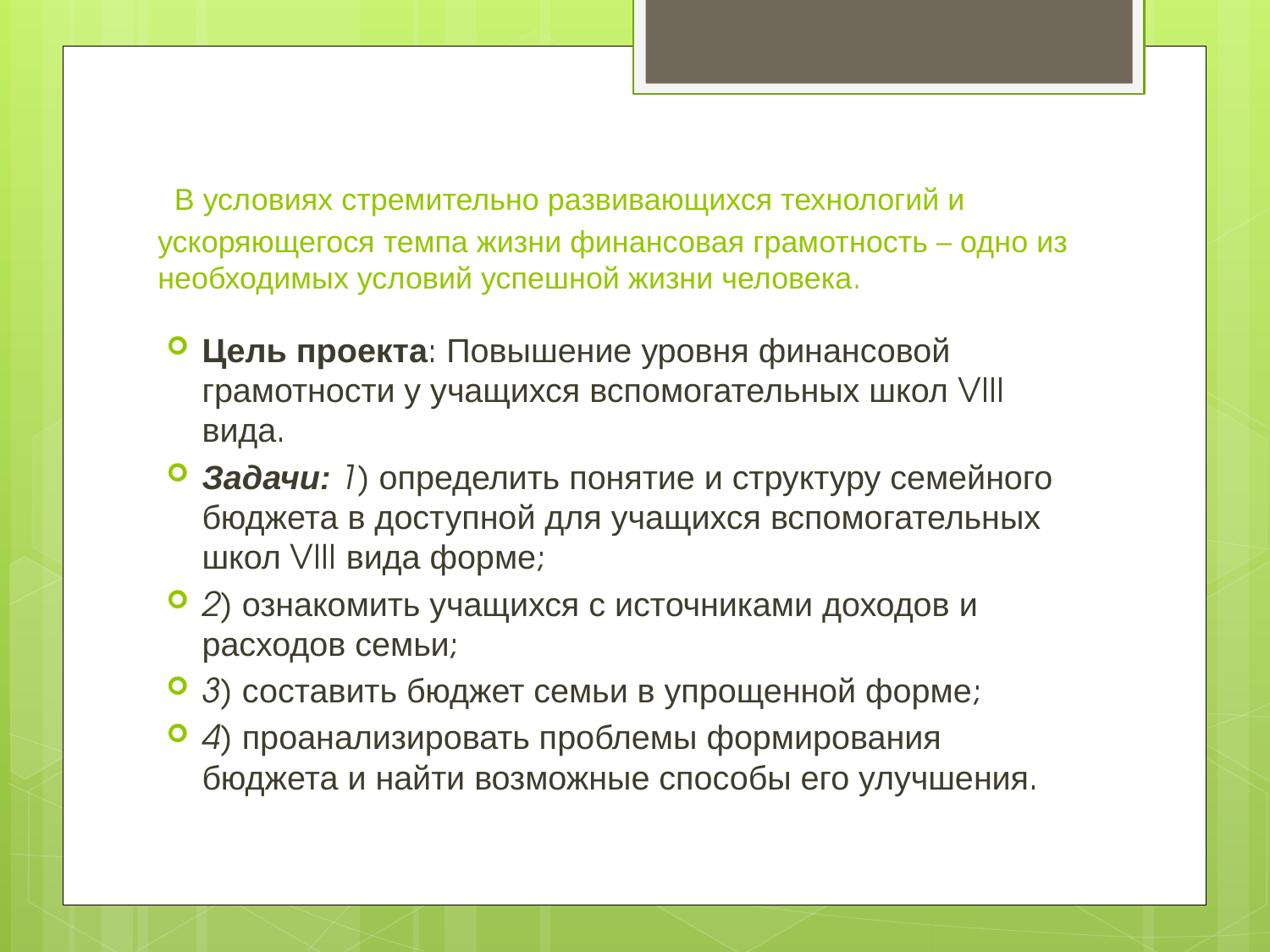

# В условиях стремительно развивающихся технологий и ускоряющегося темпа жизни финансовая грамотность – одно из необходимых условий успешной жизни человека.
Цель проекта: Повышение уровня финансовой грамотности у учащихся вспомогательных школ VIII вида.
Задачи: 1) определить понятие и структуру семейного бюджета в доступной для учащихся вспомогательных школ VIII вида форме;
2) ознакомить учащихся с источниками доходов и расходов семьи;
3) составить бюджет семьи в упрощенной форме;
4) проанализировать проблемы формирования бюджета и найти возможные способы его улучшения.